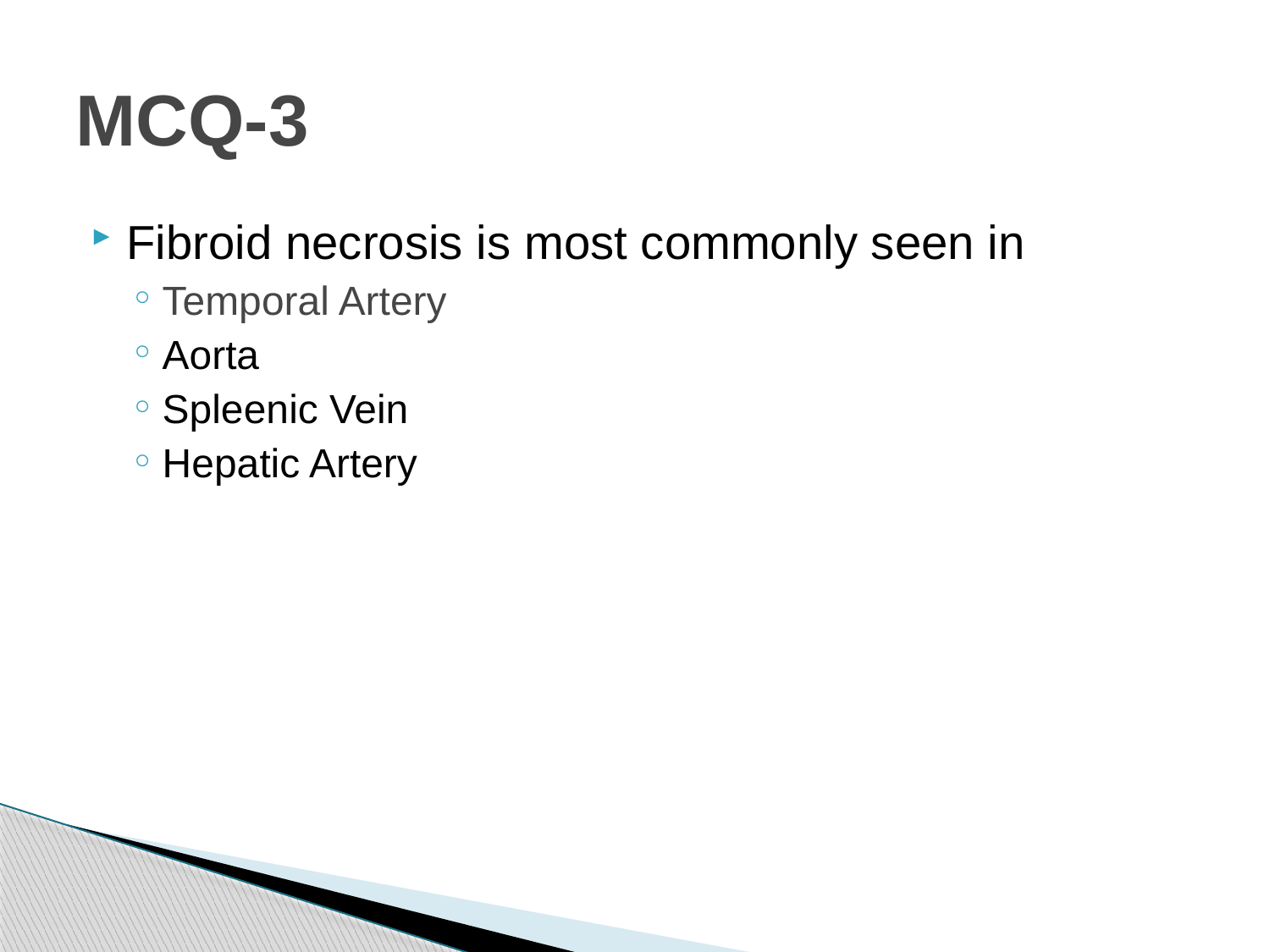

# MCQ-3
Fibroid necrosis is most commonly seen in
Temporal Artery
Aorta
Spleenic Vein
Hepatic Artery